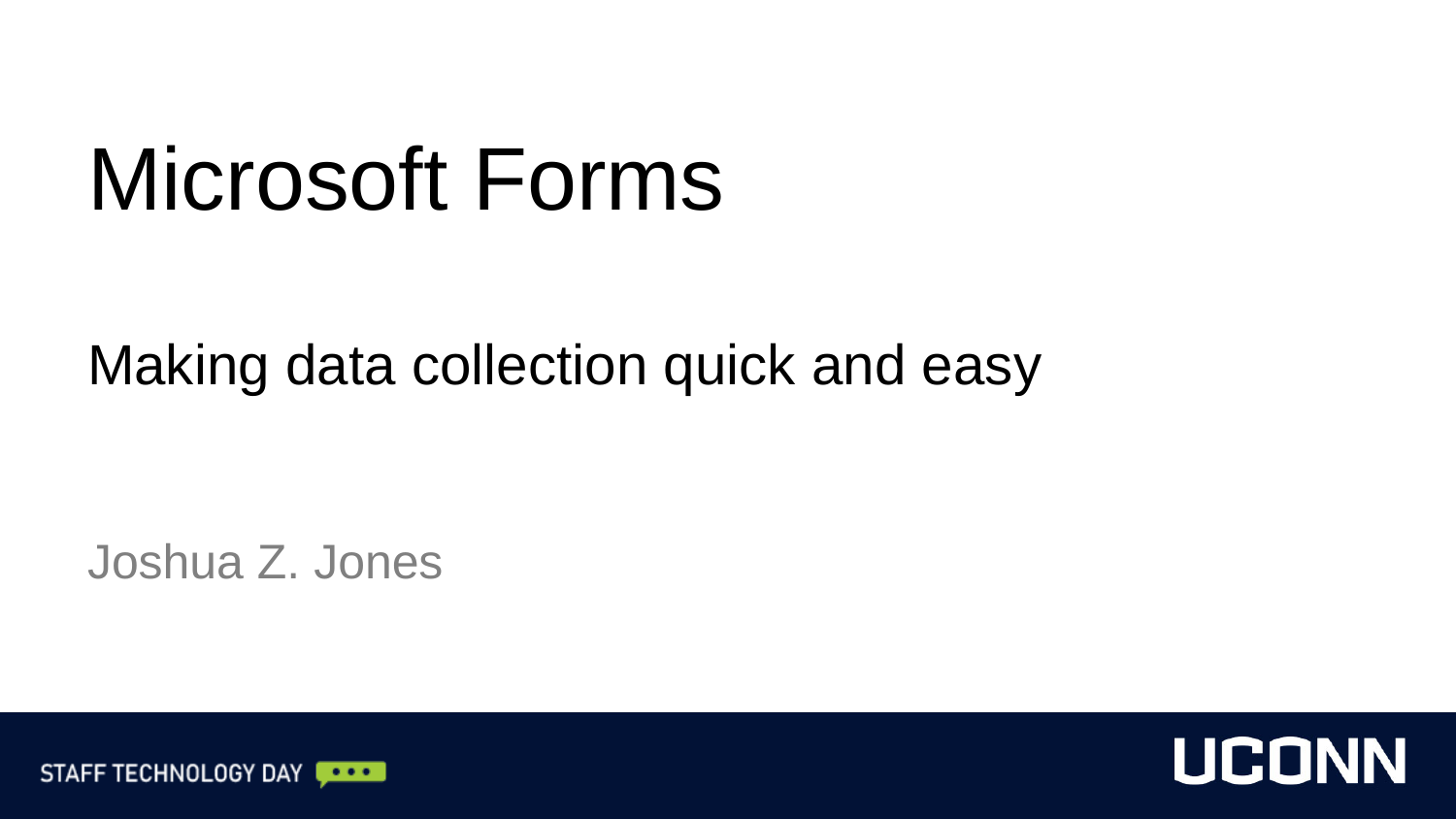

Microsoft Forms
Making data collection quick and easy
Joshua Z. Jones